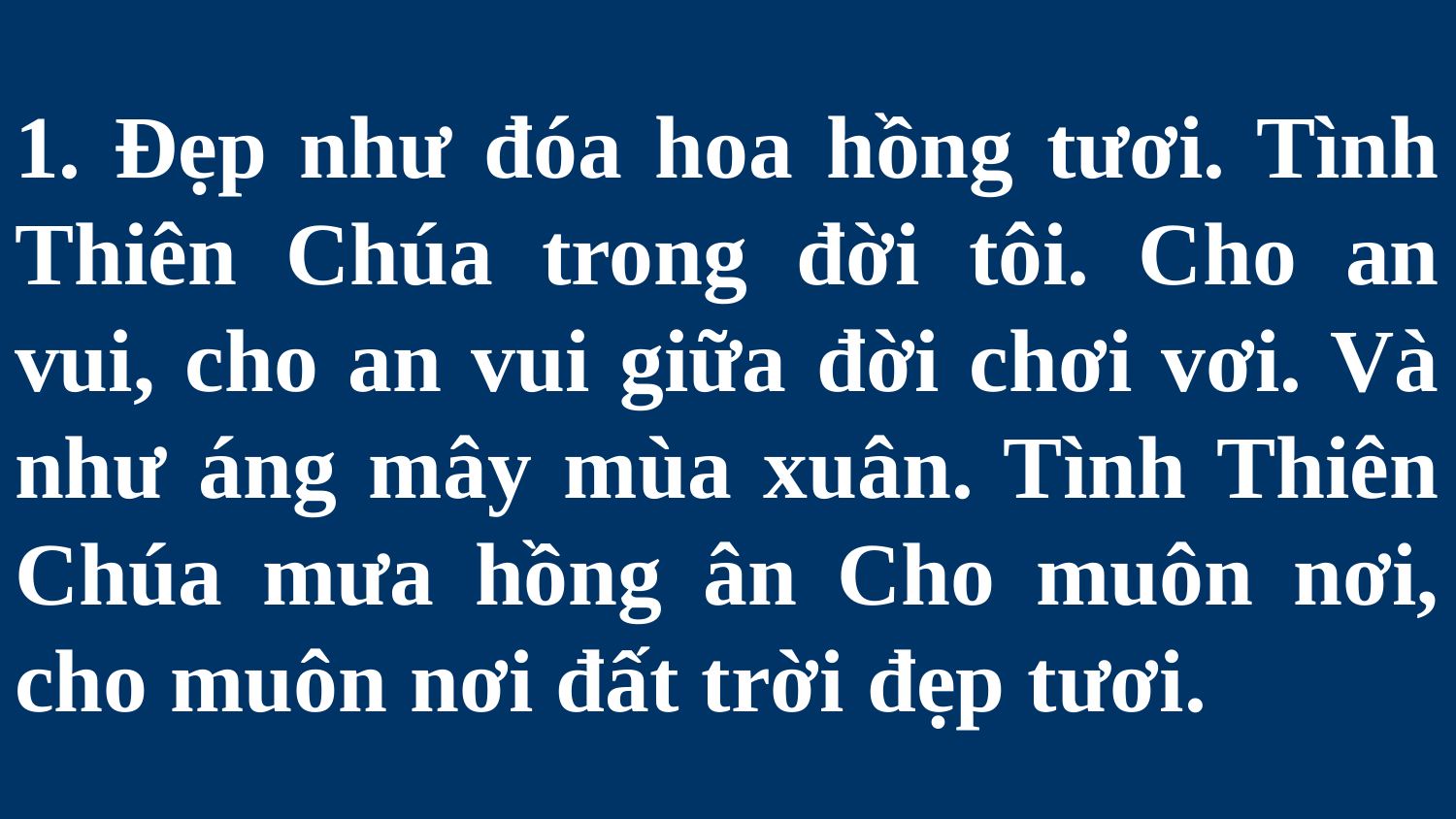

# 1. Đẹp như đóa hoa hồng tươi. Tình Thiên Chúa trong đời tôi. Cho an vui, cho an vui giữa đời chơi vơi. Và như áng mây mùa xuân. Tình Thiên Chúa mưa hồng ân Cho muôn nơi, cho muôn nơi đất trời đẹp tươi.